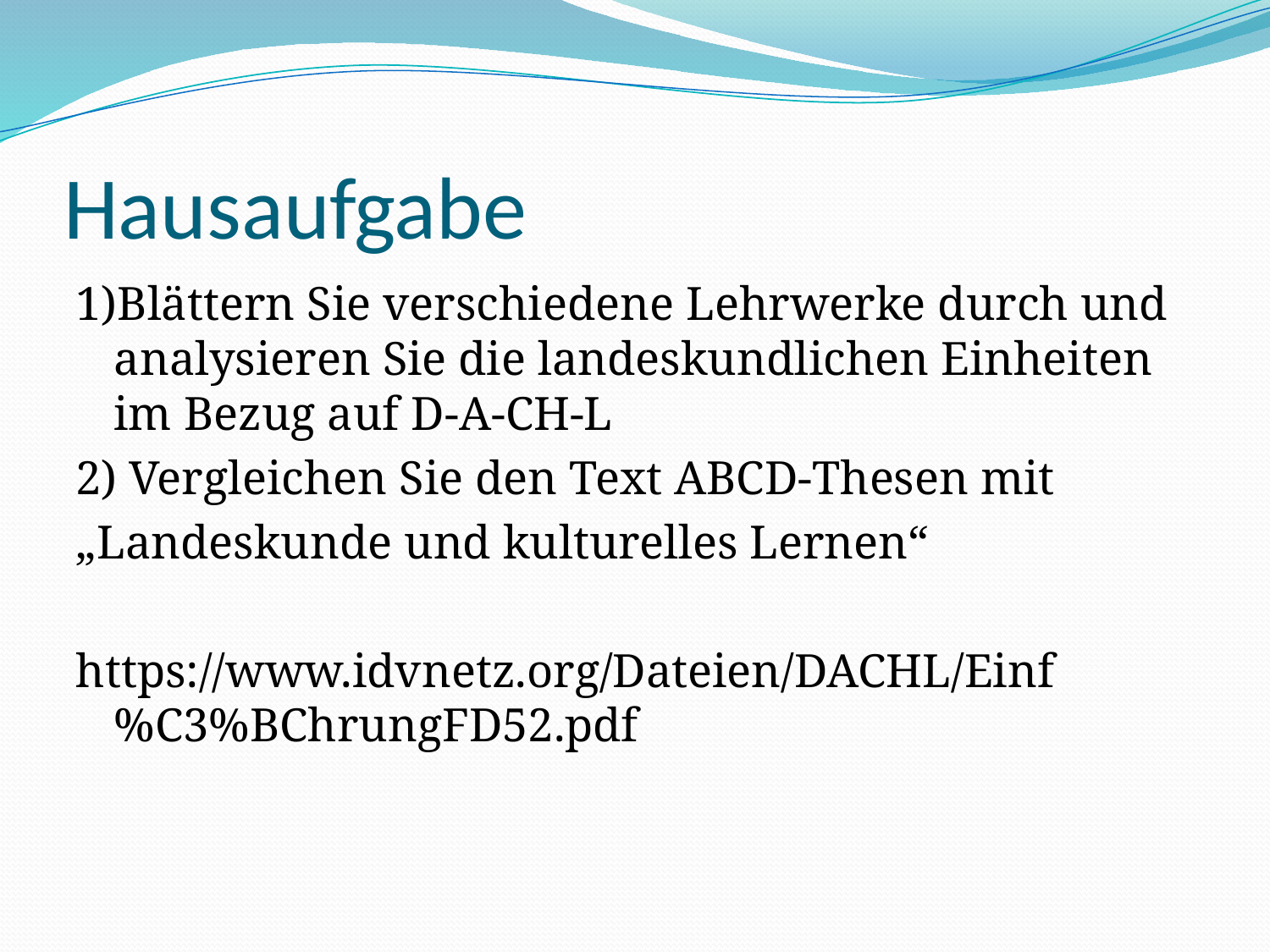

# Hausaufgabe
1)Blättern Sie verschiedene Lehrwerke durch und analysieren Sie die landeskundlichen Einheiten im Bezug auf D-A-CH-L
2) Vergleichen Sie den Text ABCD-Thesen mit
„Landeskunde und kulturelles Lernen“

https://www.idvnetz.org/Dateien/DACHL/Einf%C3%BChrungFD52.pdf